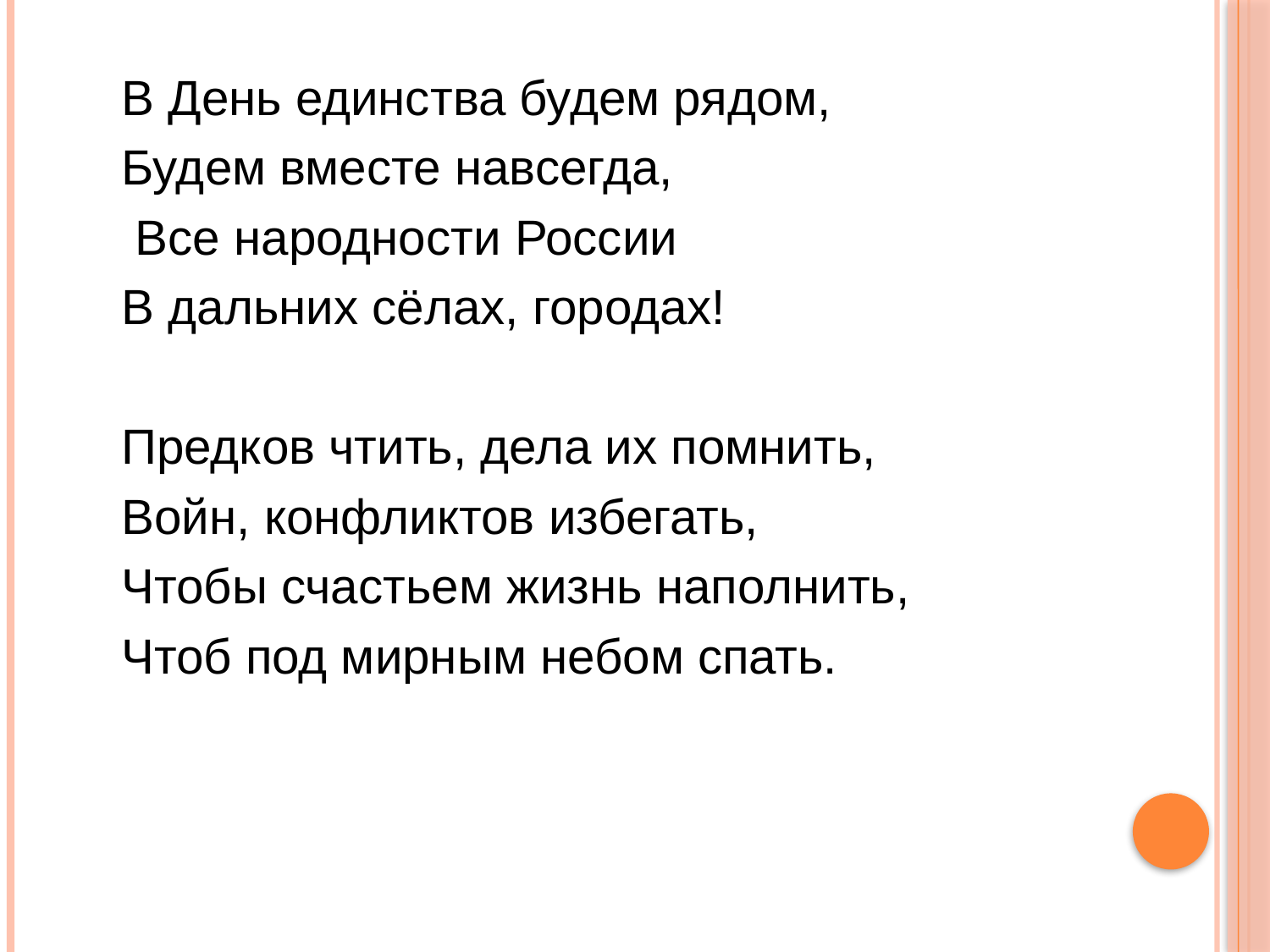

В День единства будем рядом,
Будем вместе навсегда,
 Все народности России
В дальних сёлах, городах!

Предков чтить, дела их помнить,
Войн, конфликтов избегать,
Чтобы счастьем жизнь наполнить,
Чтоб под мирным небом спать.